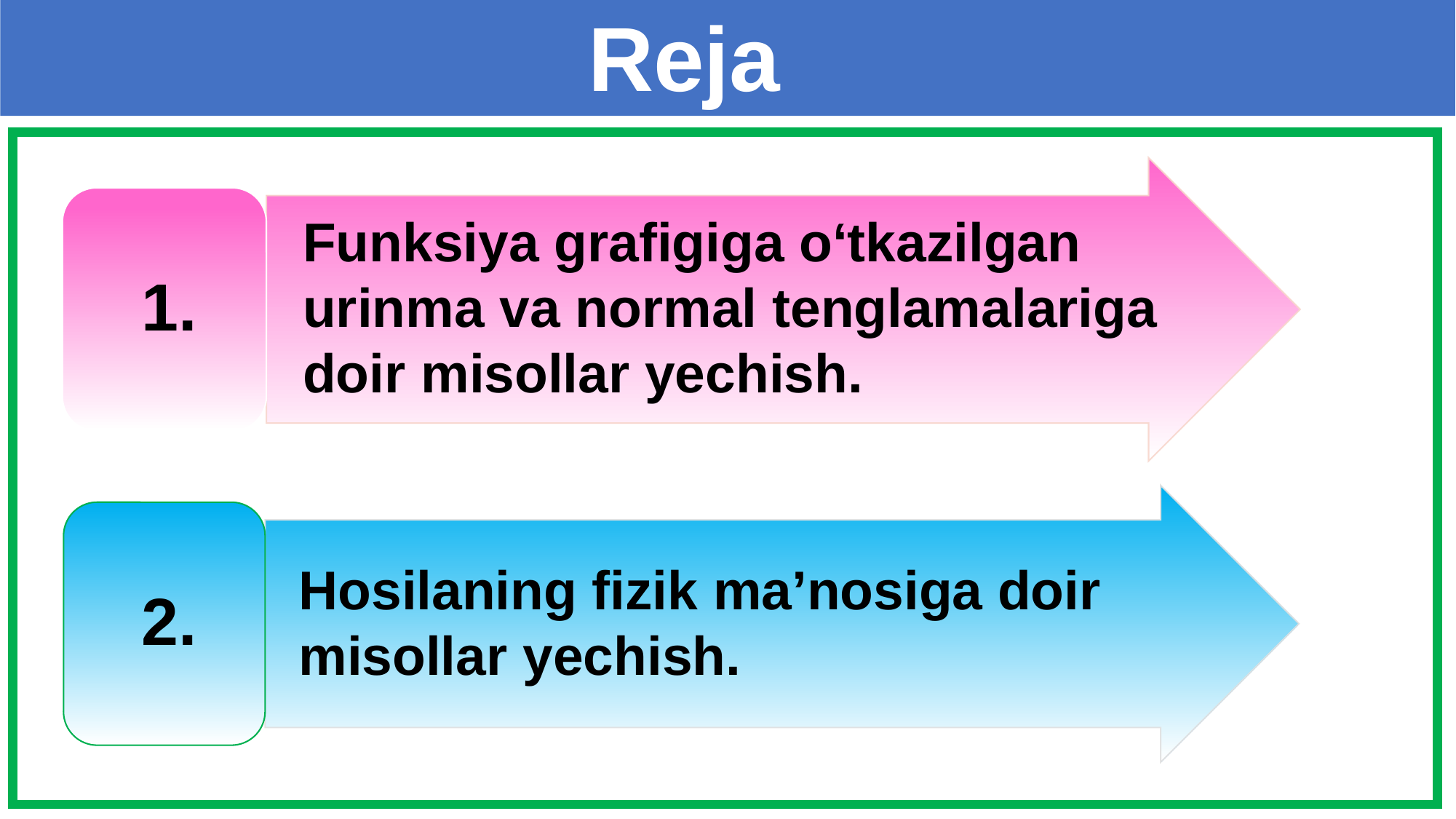

Reja

1.

2.
Funksiya grafigiga o‘tkazilgan
urinma va normal tenglamalariga
doir misollar yechish.
Hosilaning fizik ma’nosiga doir misollar yechish.